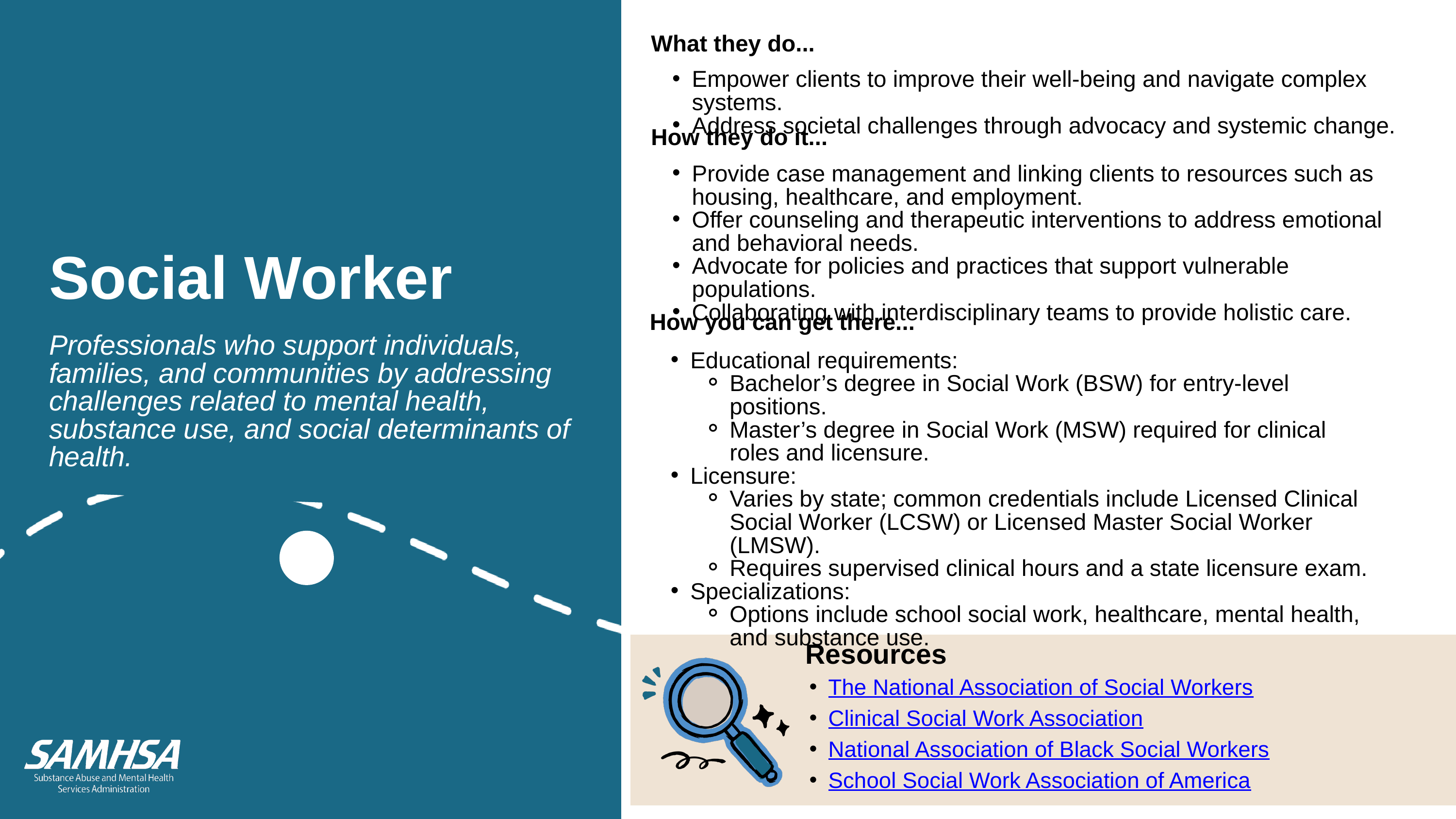

What they do...
Empower clients to improve their well-being and navigate complex systems.
Address societal challenges through advocacy and systemic change.
How they do it...
Provide case management and linking clients to resources such as housing, healthcare, and employment.
Offer counseling and therapeutic interventions to address emotional and behavioral needs.
Advocate for policies and practices that support vulnerable populations.
Collaborating with interdisciplinary teams to provide holistic care.
Social Worker
How you can get there...
Professionals who support individuals, families, and communities by addressing challenges related to mental health, substance use, and social determinants of health.
Educational requirements:
Bachelor’s degree in Social Work (BSW) for entry-level positions.
Master’s degree in Social Work (MSW) required for clinical roles and licensure.
Licensure:
Varies by state; common credentials include Licensed Clinical Social Worker (LCSW) or Licensed Master Social Worker (LMSW).
Requires supervised clinical hours and a state licensure exam.
Specializations:
Options include school social work, healthcare, mental health, and substance use.

Resources

The National Association of Social Workers
Clinical Social Work Association
National Association of Black Social Workers
School Social Work Association of America